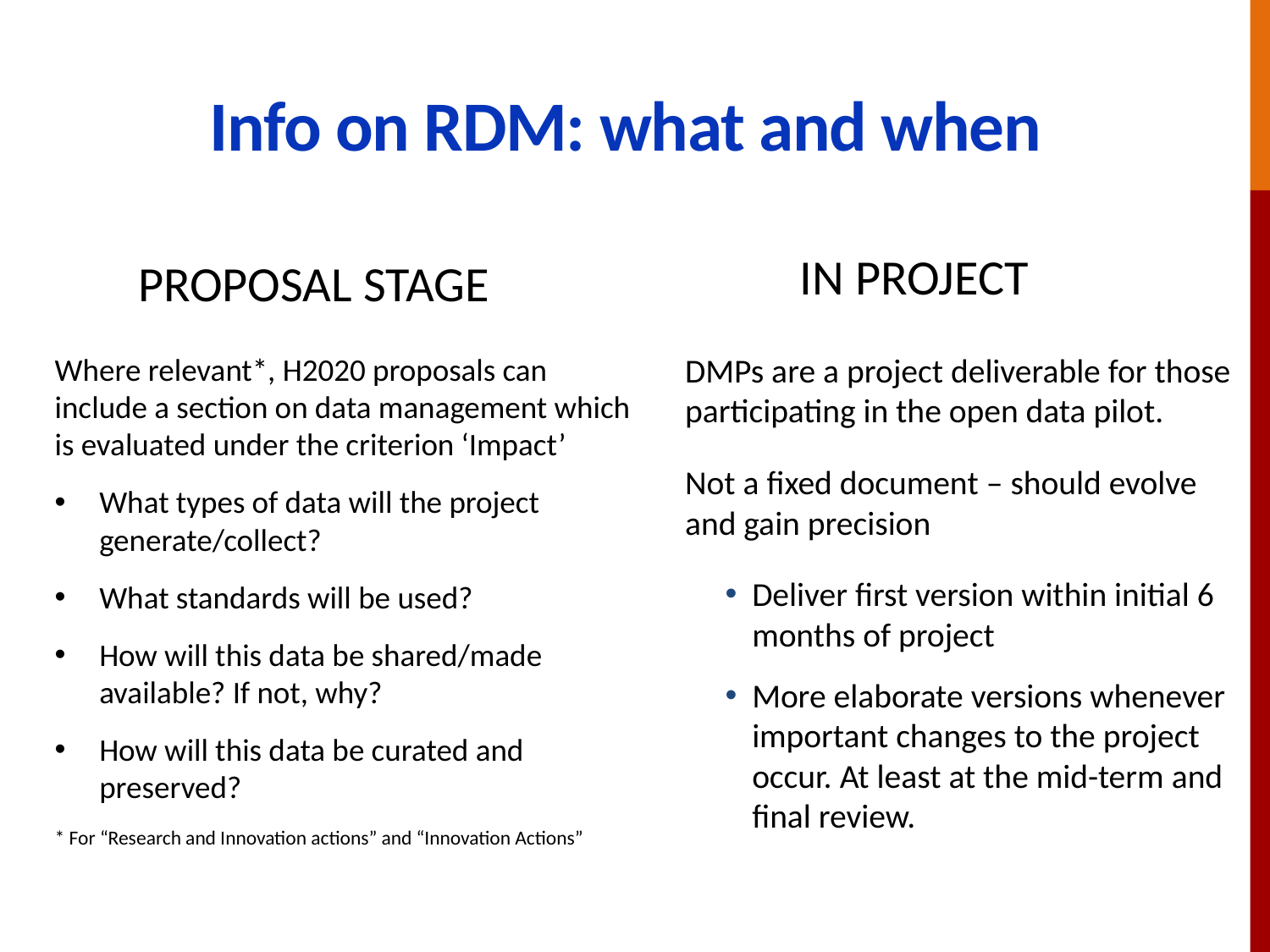

# Info on RDM: what and when
IN PROJECT
PROPOSAL STAGE
Where relevant*, H2020 proposals can include a section on data management which is evaluated under the criterion ‘Impact’
What types of data will the project generate/collect?
What standards will be used?
How will this data be shared/made available? If not, why?
How will this data be curated and preserved?
* For “Research and Innovation actions” and “Innovation Actions”
DMPs are a project deliverable for those participating in the open data pilot.
Not a fixed document – should evolve and gain precision
Deliver first version within initial 6 months of project
More elaborate versions whenever important changes to the project occur. At least at the mid-term and final review.